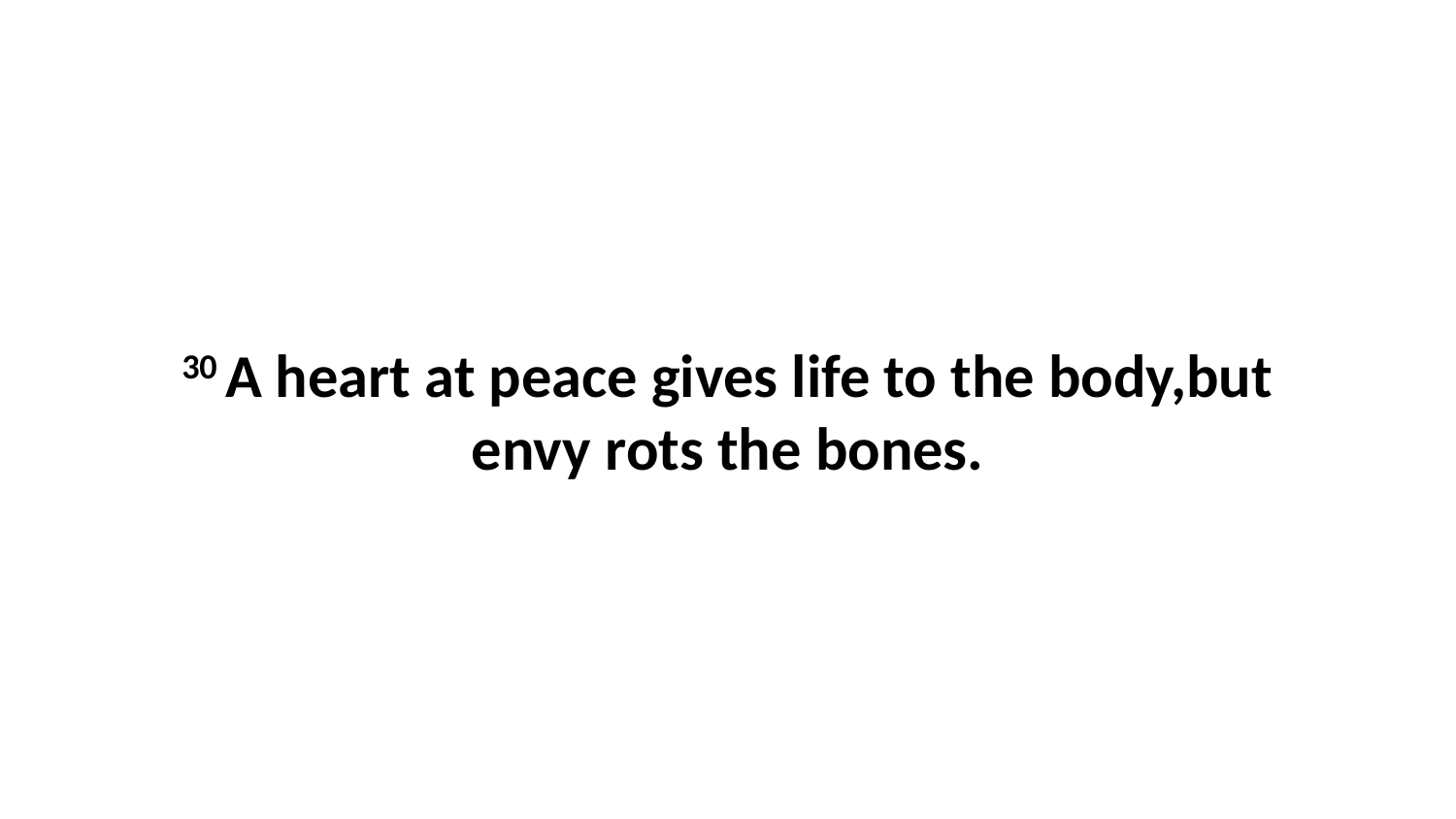

30 A heart at peace gives life to the body,but envy rots the bones.